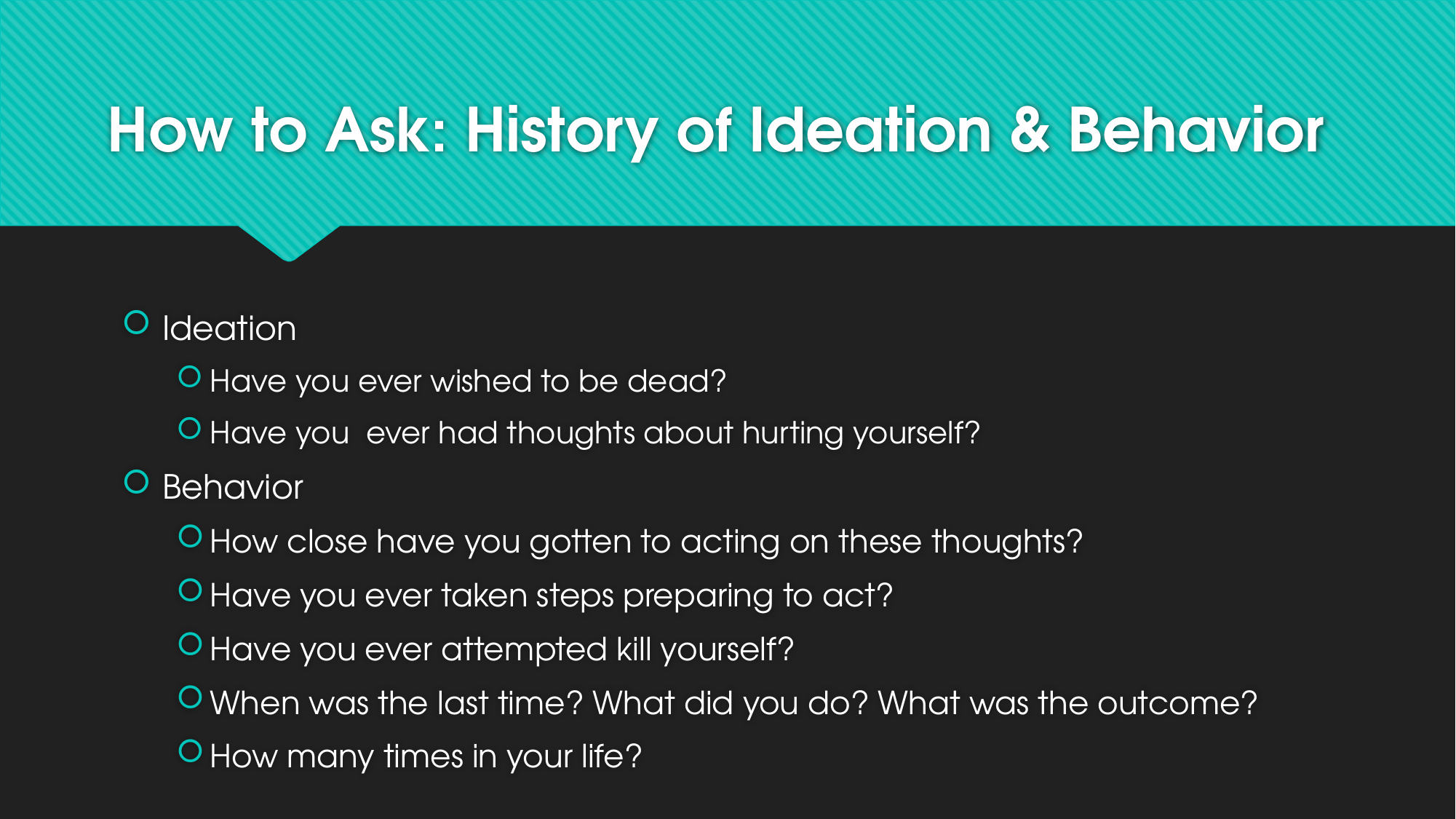

# How to Ask: History of Ideation & Behavior
Ideation
Have you ever wished to be dead?
Have you  ever had thoughts about hurting yourself?
Behavior
How close have you gotten to acting on these thoughts?
Have you ever taken steps preparing to act?
Have you ever attempted kill yourself?
When was the last time? What did you do? What was the outcome?
How many times in your life?